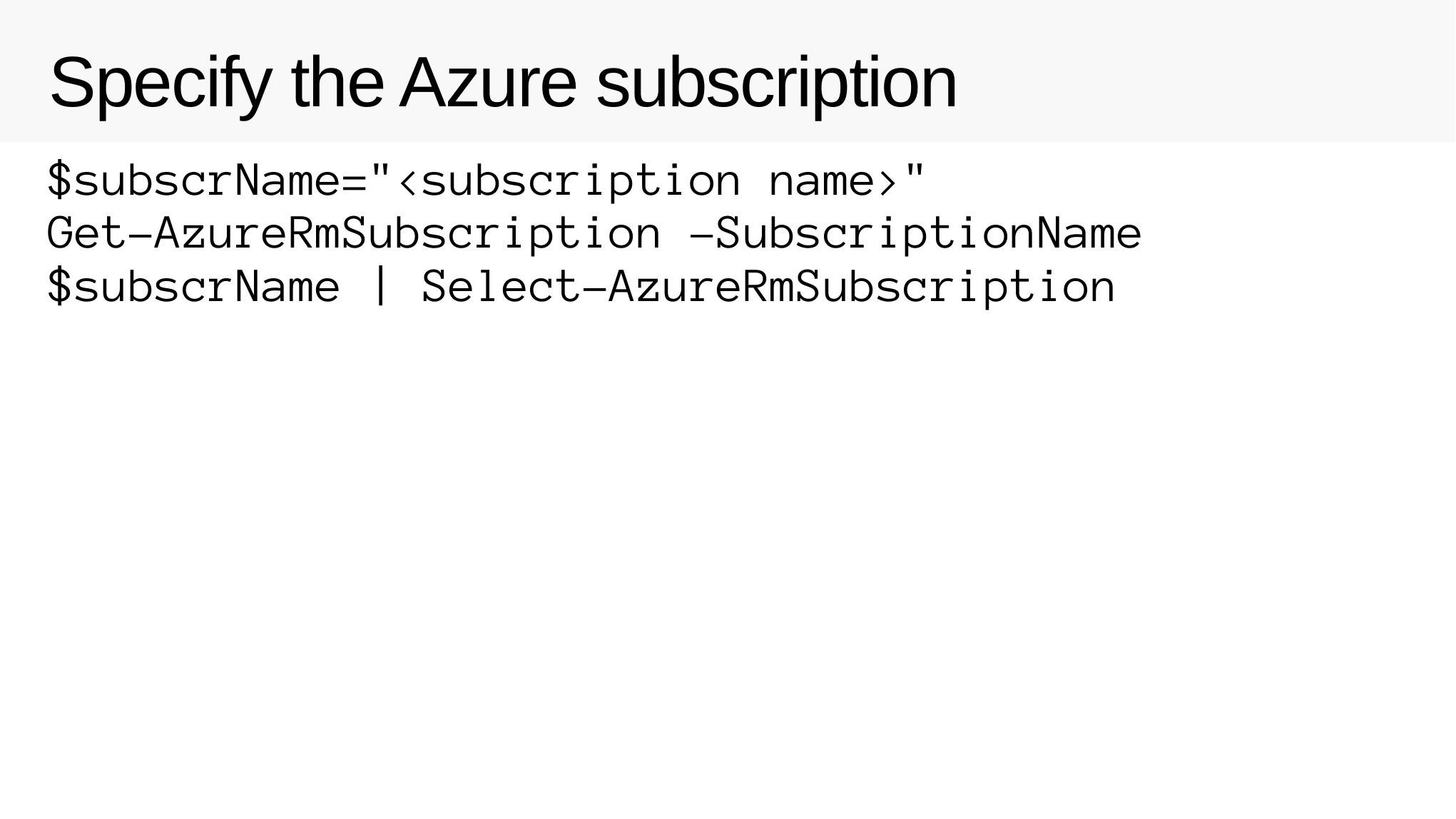

# Specify the Azure subscription
$subscrName="<subscription name>"
Get-AzureRmSubscription –SubscriptionName $subscrName | Select-AzureRmSubscription